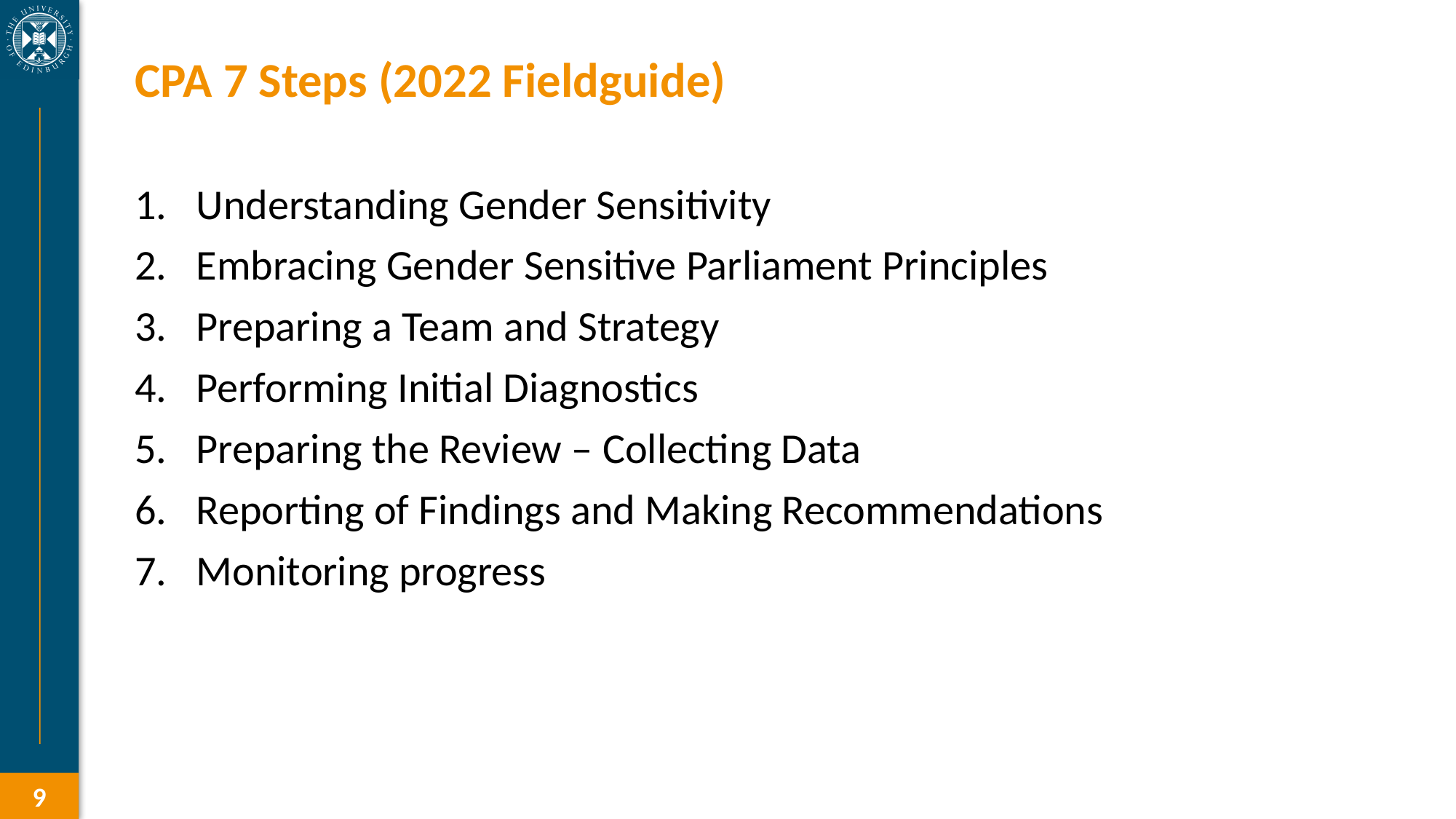

# CPA 7 Steps (2022 Fieldguide)
Understanding Gender Sensitivity
Embracing Gender Sensitive Parliament Principles
Preparing a Team and Strategy
Performing Initial Diagnostics
Preparing the Review – Collecting Data
Reporting of Findings and Making Recommendations
Monitoring progress